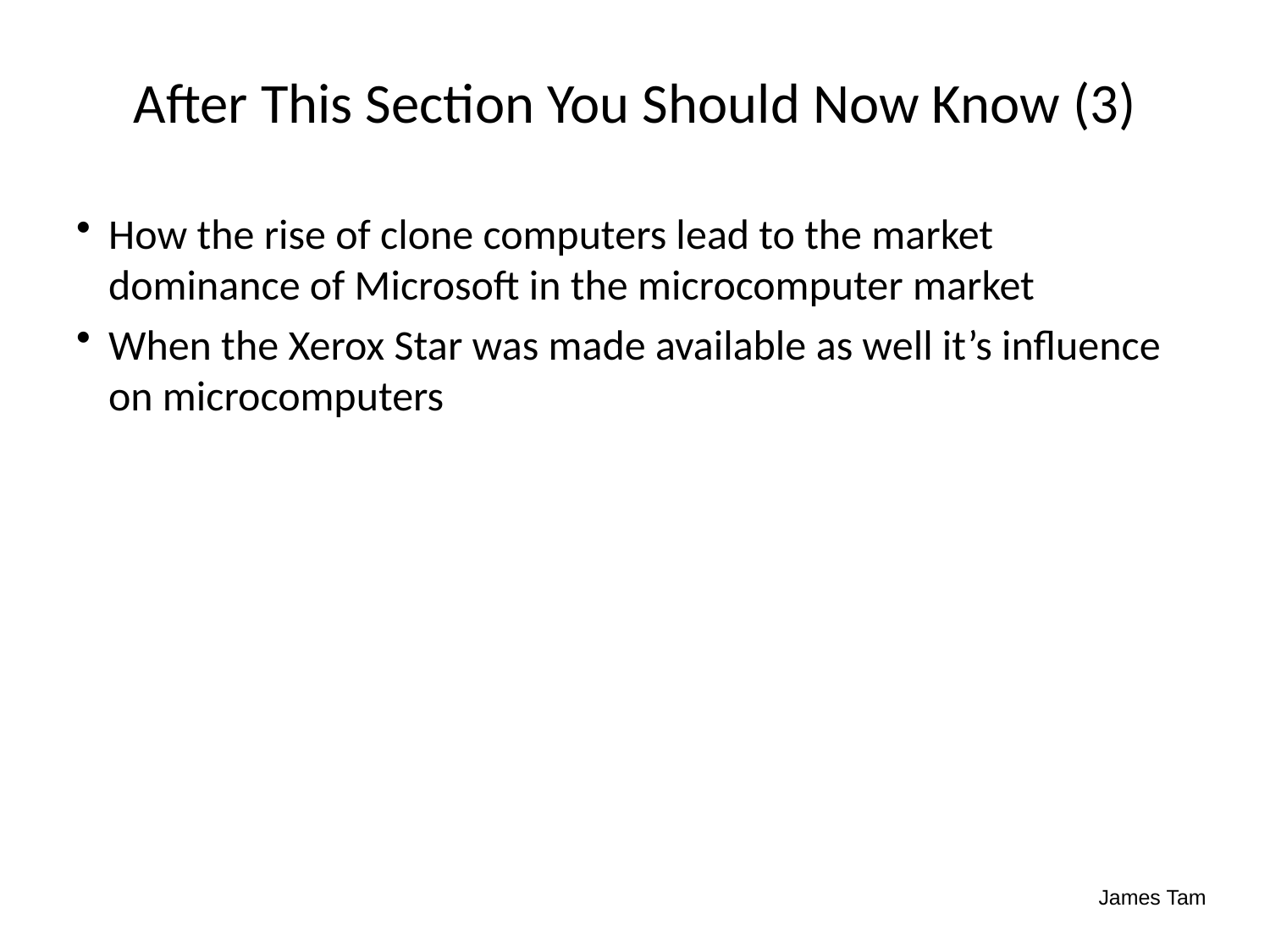

# After This Section You Should Now Know (3)
How the rise of clone computers lead to the market dominance of Microsoft in the microcomputer market
When the Xerox Star was made available as well it’s influence on microcomputers